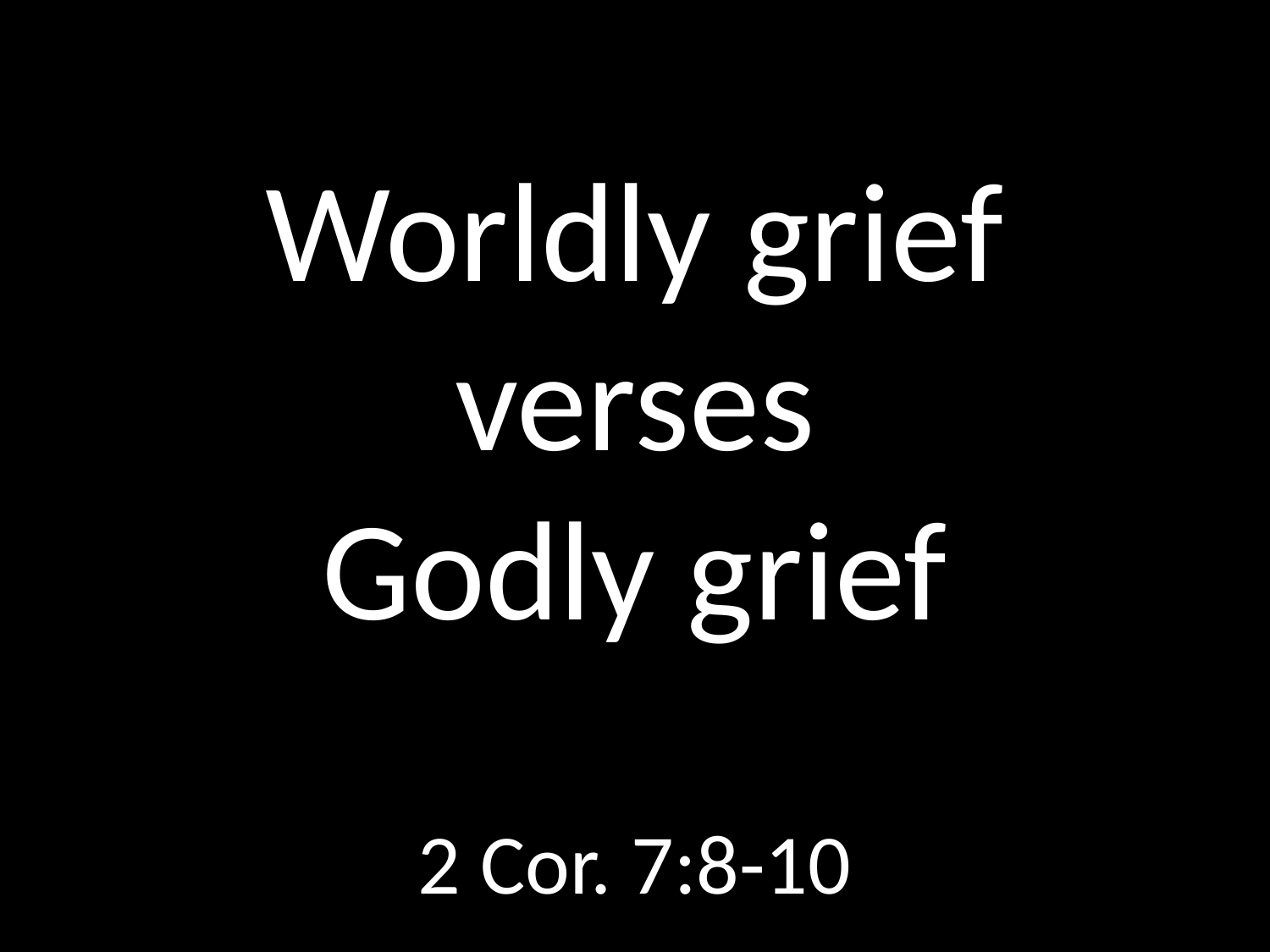

# Worldly grief verses Godly grief
GOD
GOD
2 Cor. 7:8-10